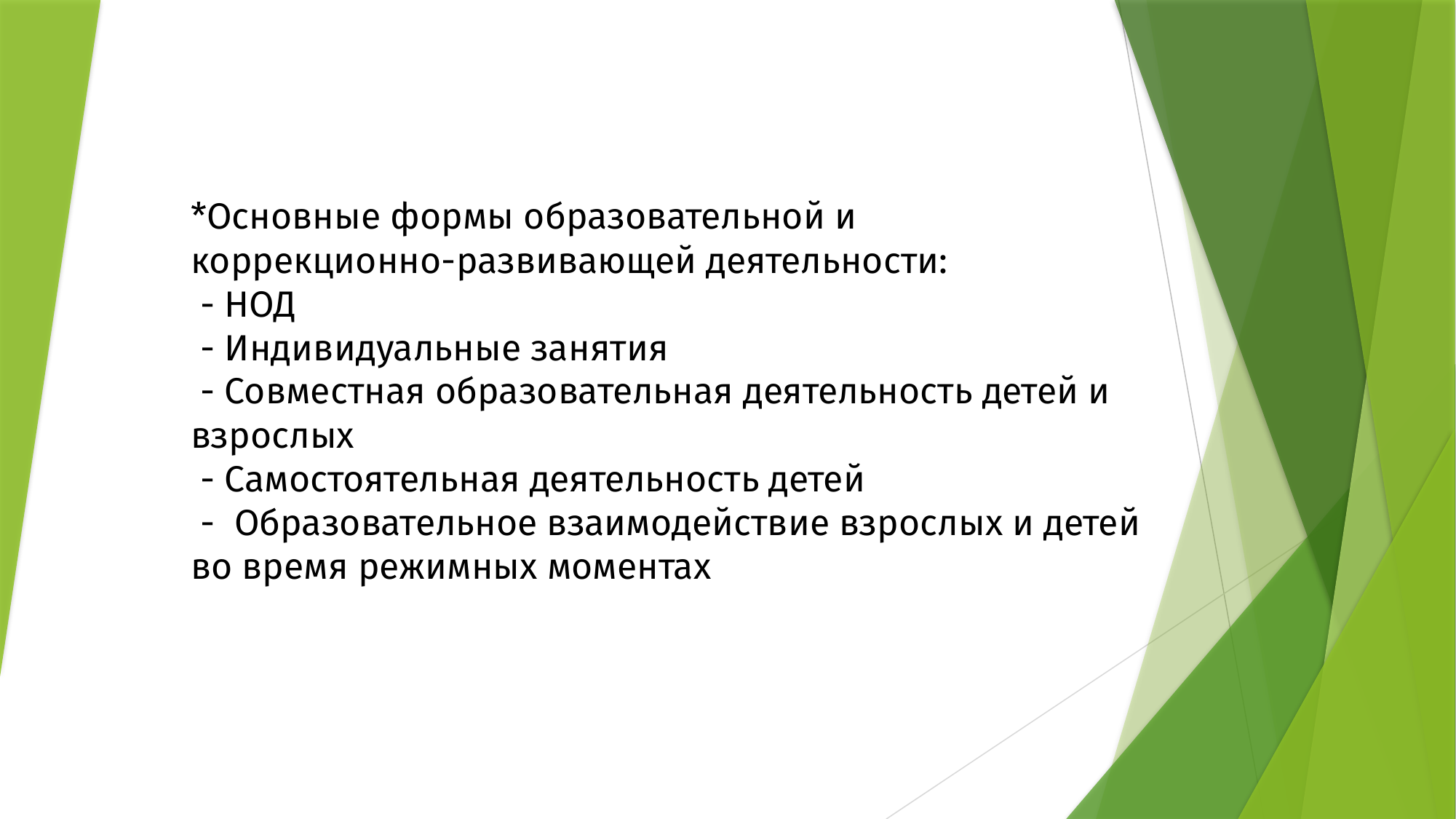

# *Основные формы образовательной и коррекционно-развивающей деятельности: - НОД - Индивидуальные занятия - Совместная образовательная деятельность детей и взрослых - Самостоятельная деятельность детей -  Образовательное взаимодействие взрослых и детей во время режимных моментах